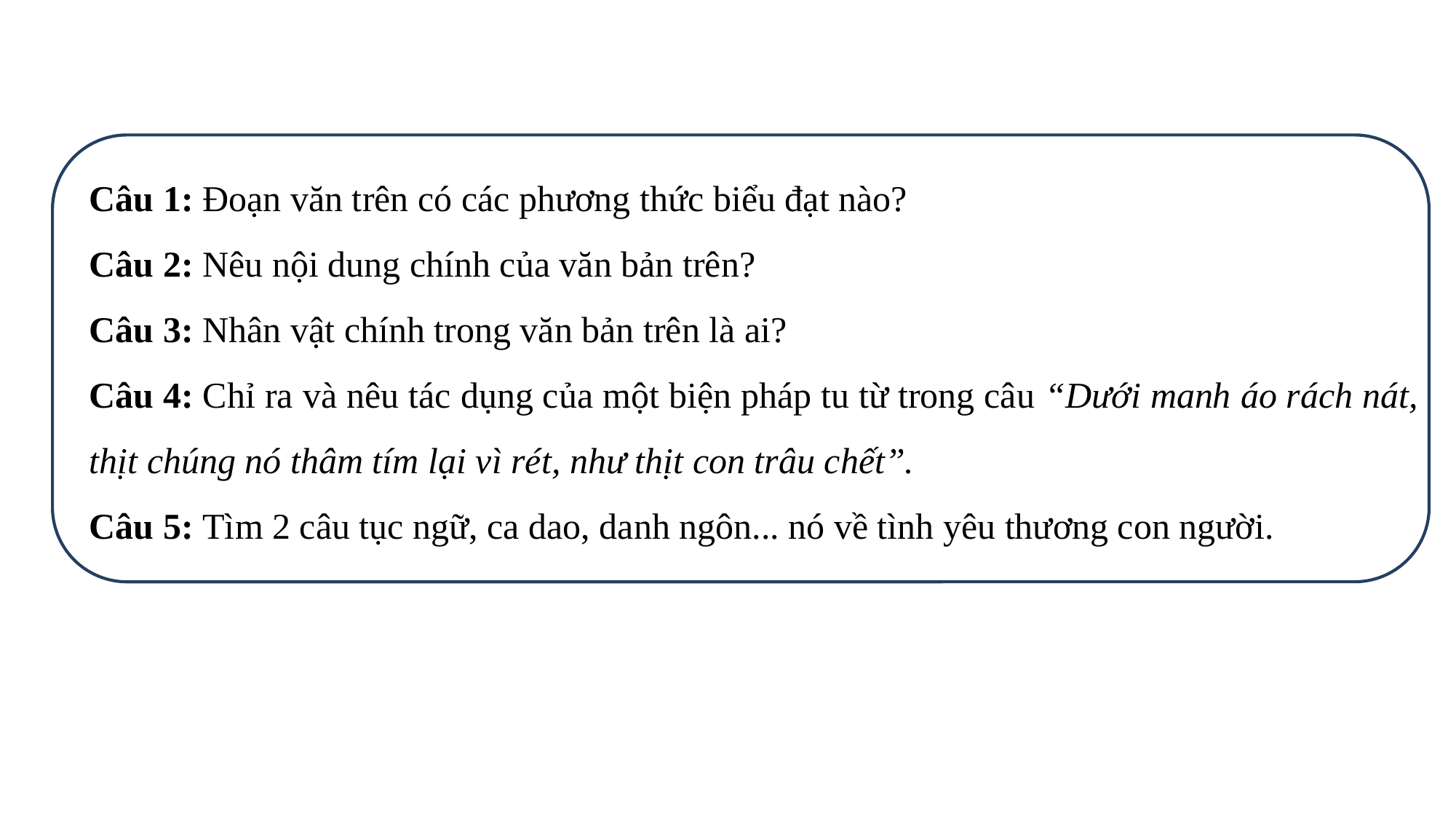

Câu 1: Đoạn văn trên có các phương thức biểu đạt nào?
Câu 2: Nêu nội dung chính của văn bản trên?
Câu 3: Nhân vật chính trong văn bản trên là ai?
Câu 4: Chỉ ra và nêu tác dụng của một biện pháp tu từ trong câu “Dưới manh áo rách nát, thịt chúng nó thâm tím lại vì rét, như thịt con trâu chết”.
Câu 5: Tìm 2 câu tục ngữ, ca dao, danh ngôn... nó về tình yêu thương con người.